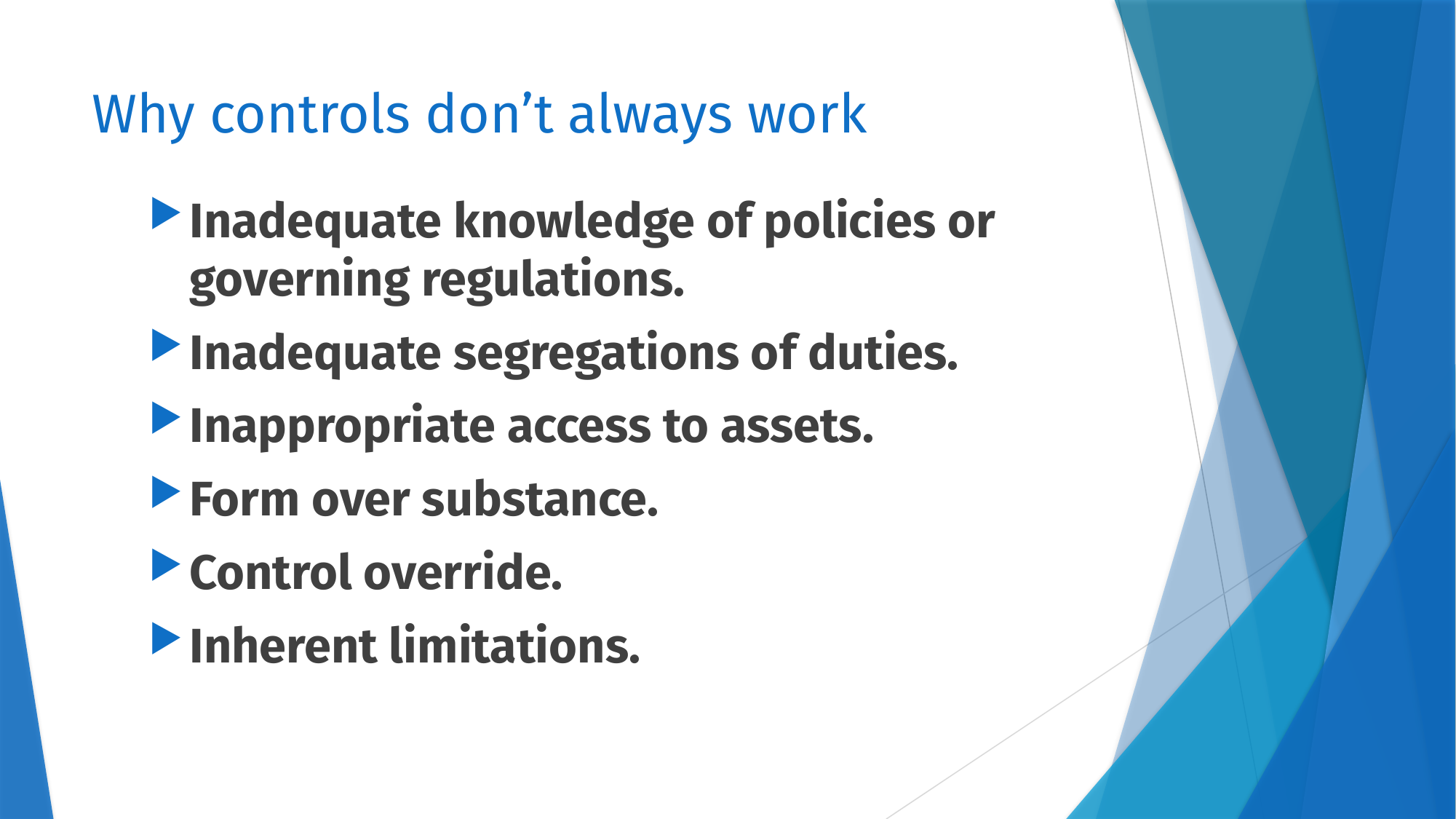

# Why controls don’t always work
Inadequate knowledge of policies or governing regulations.
Inadequate segregations of duties.
Inappropriate access to assets.
Form over substance.
Control override.
Inherent limitations.